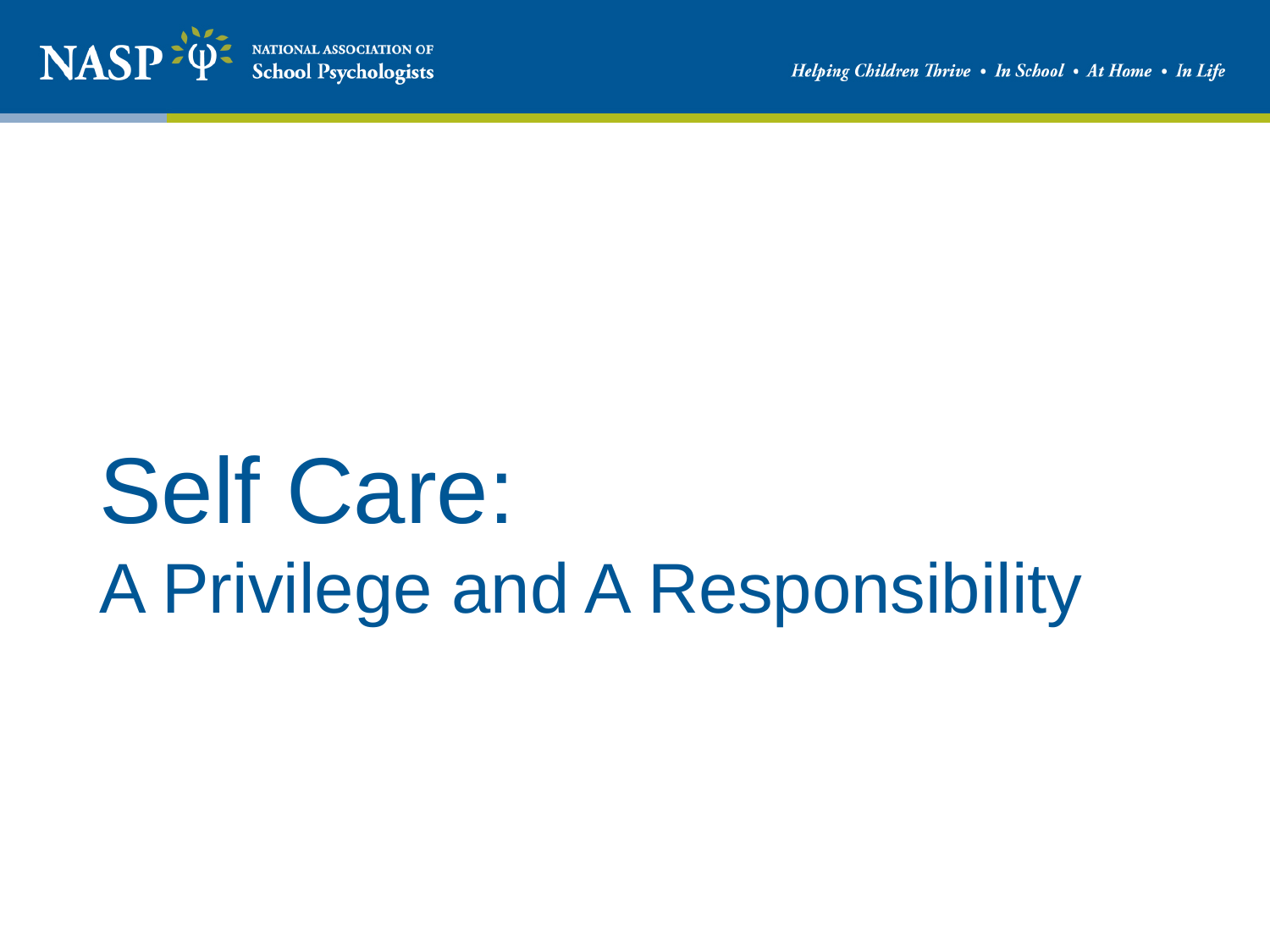

# Self Care: A Privilege and A Responsibility